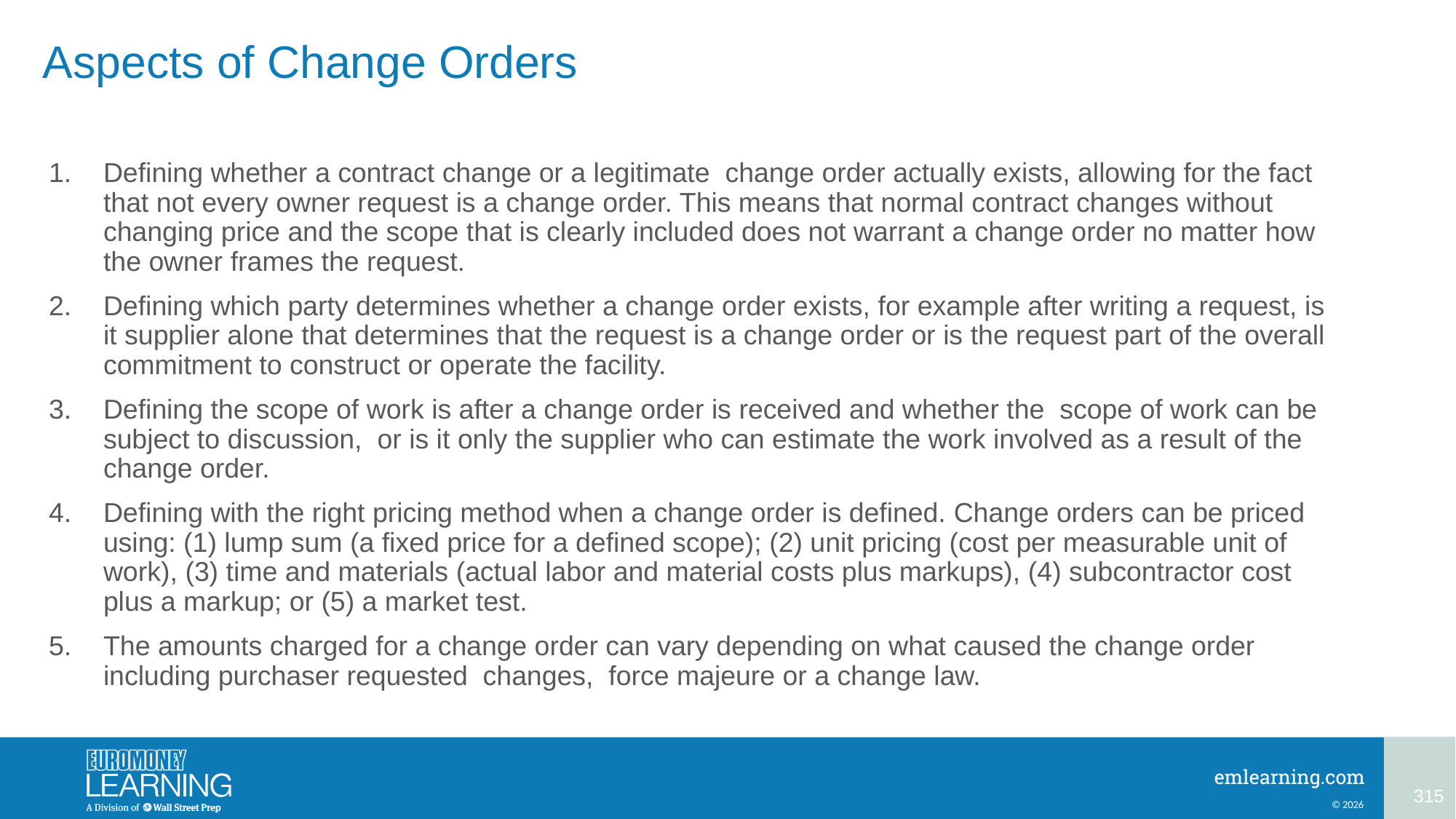

# Aspects of Change Orders
Defining whether a contract change or a legitimate  change order actually exists, allowing for the fact that not every owner request is a change order. This means that normal contract changes without changing price and the scope that is clearly included does not warrant a change order no matter how the owner frames the request.
Defining which party determines whether a change order exists, for example after writing a request, is it supplier alone that determines that the request is a change order or is the request part of the overall commitment to construct or operate the facility.
Defining the scope of work is after a change order is received and whether the  scope of work can be subject to discussion,  or is it only the supplier who can estimate the work involved as a result of the change order.
Defining with the right pricing method when a change order is defined. Change orders can be priced using: (1) lump sum (a fixed price for a defined scope); (2) unit pricing (cost per measurable unit of work), (3) time and materials (actual labor and material costs plus markups), (4) subcontractor cost plus a markup; or (5) a market test.
The amounts charged for a change order can vary depending on what caused the change order including purchaser requested  changes,  force majeure or a change law.
315